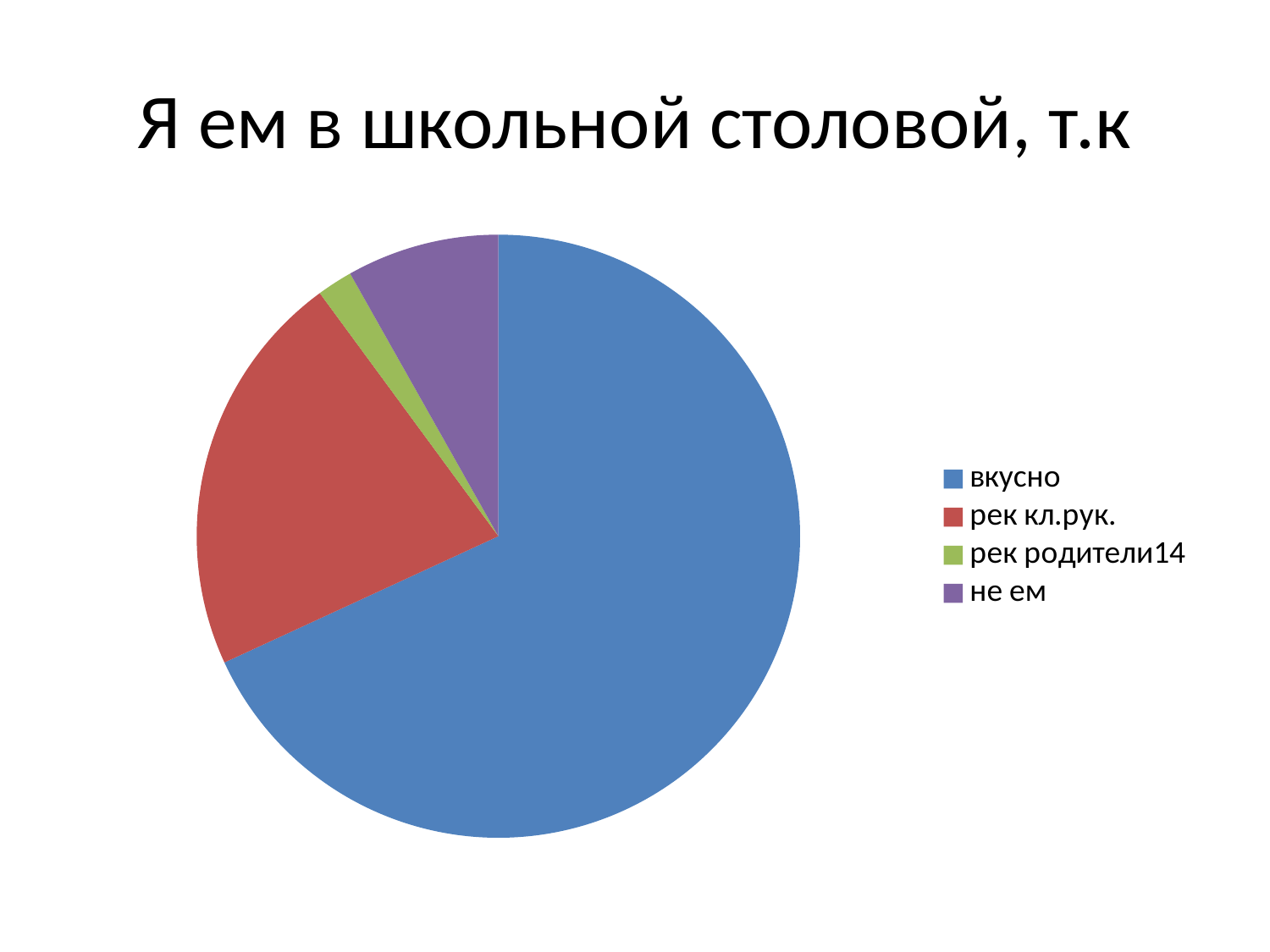

# Я ем в школьной столовой, т.к

### Chart

| Category | Столбец1 |
|---|---|
| вкусно  | 50.0 |
| рек кл.рук. | 16.0 |
| рек родители14 | 1.4 |
| не ем | 6.0 |